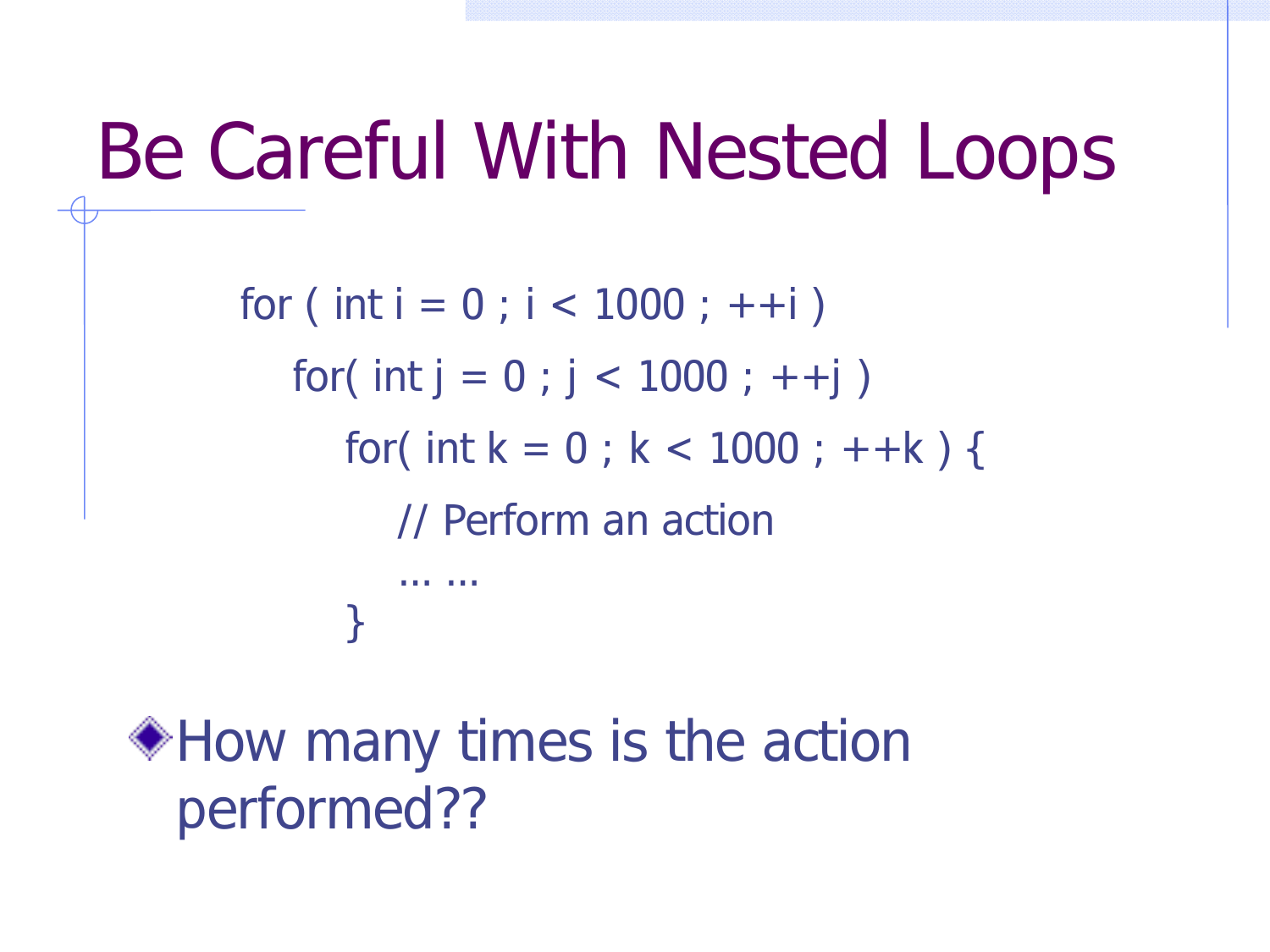

# Be Careful With Nested Loops
for ( int i = 0 ; i < 1000 ; ++i )
    for( int j = 0 ; j < 1000 ; ++j )
        for( int k = 0 ; k < 1000 ; ++k ) {
            // Perform an action
            … …
        }
How many times is the action performed??